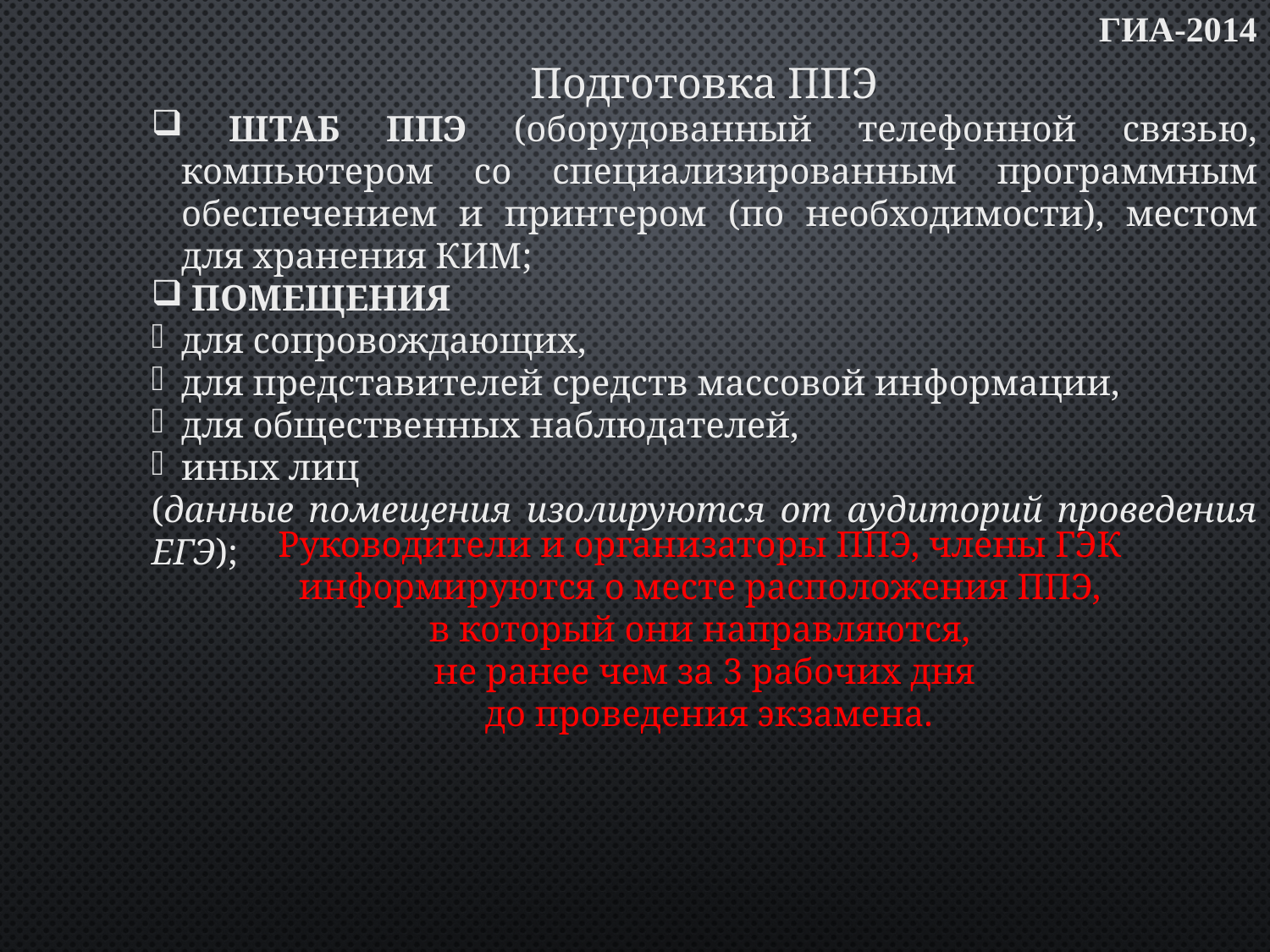

ГИА-2014
Подготовка ППЭ
 ШТАБ ППЭ (оборудованный телефонной связью, компьютером со специализированным программным обеспечением и принтером (по необходимости), местом для хранения КИМ;
 ПОМЕЩЕНИЯ
для сопровождающих,
для представителей средств массовой информации,
для общественных наблюдателей,
иных лиц
(данные помещения изолируются от аудиторий проведения ЕГЭ);
Руководители и организаторы ППЭ, члены ГЭК
информируются о месте расположения ППЭ,
в который они направляются,
не ранее чем за 3 рабочих дня
 до проведения экзамена.